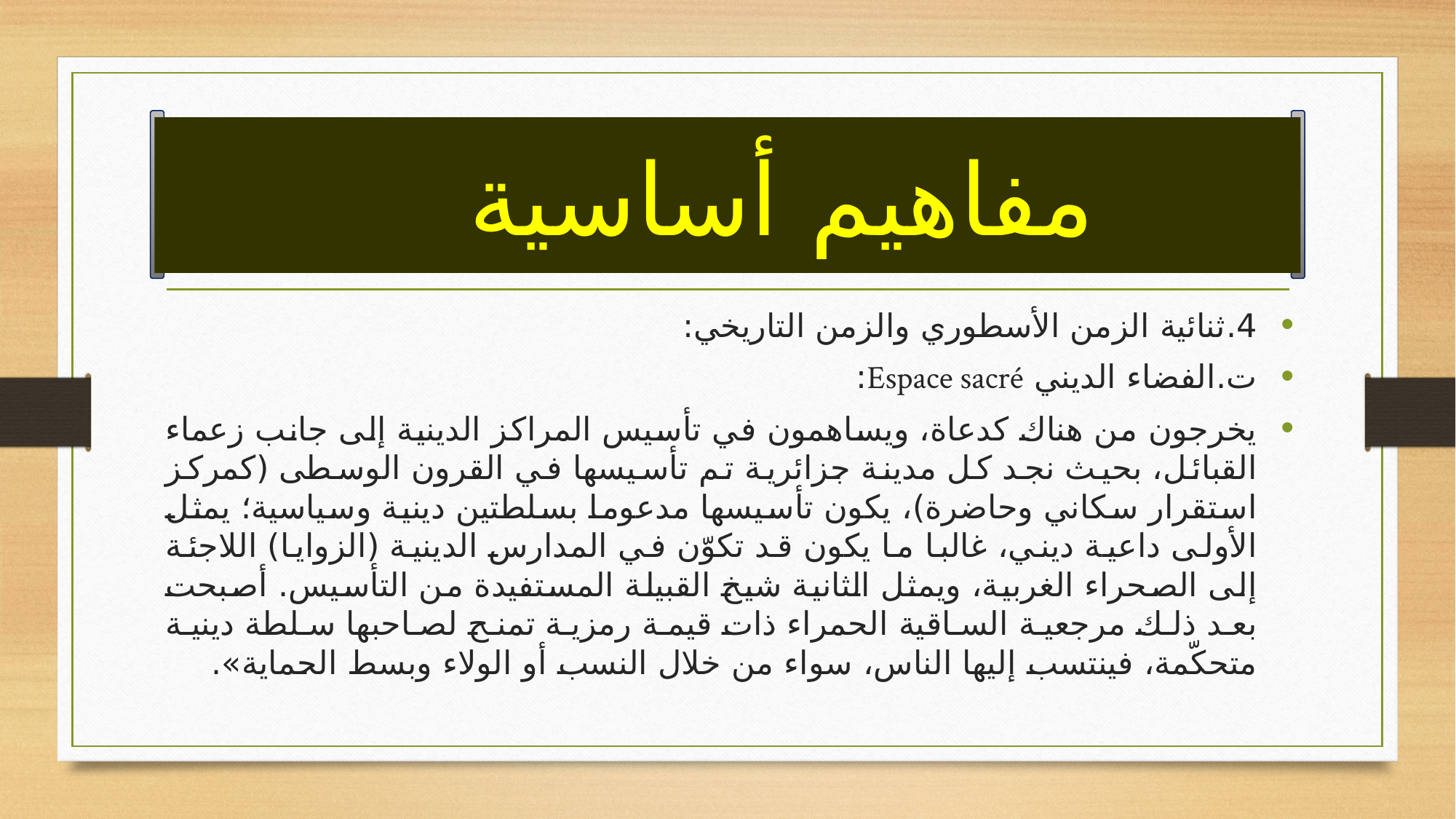

# مفاهيم أساسية
4.	ثنائية الزمن الأسطوري والزمن التاريخي:
ت‌.	الفضاء الديني Espace sacré:
يخرجون من هناك كدعاة، ويساهمون في تأسيس المراكز الدينية إلى جانب زعماء القبائل، بحيث نجد كل مدينة جزائرية تم تأسيسها في القرون الوسطى (كمركز استقرار سكاني وحاضرة)، يكون تأسيسها مدعوما بسلطتين دينية وسياسية؛ يمثل الأولى داعية ديني، غالبا ما يكون قد تكوّن في المدارس الدينية (الزوايا) اللاجئة إلى الصحراء الغربية، ويمثل الثانية شيخ القبيلة المستفيدة من التأسيس. أصبحت بعد ذلك مرجعية الساقية الحمراء ذات قيمة رمزية تمنح لصاحبها سلطة دينية متحكّمة، فينتسب إليها الناس، سواء من خلال النسب أو الولاء وبسط الحماية».